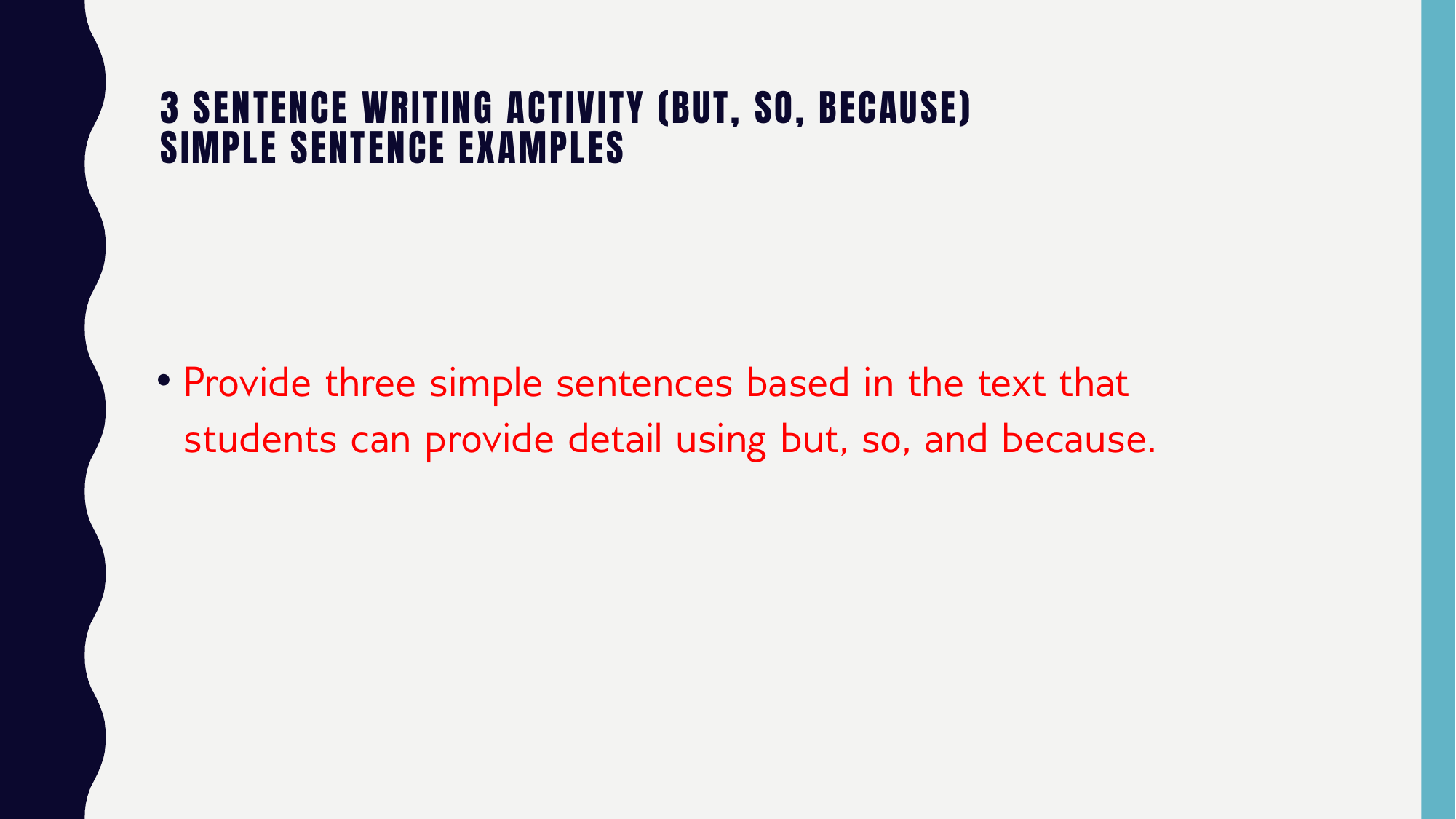

# 3 Sentence Writing Activity (But, So, Because) Simple Sentence Examples
Provide three simple sentences based in the text that students can provide detail using but, so, and because.